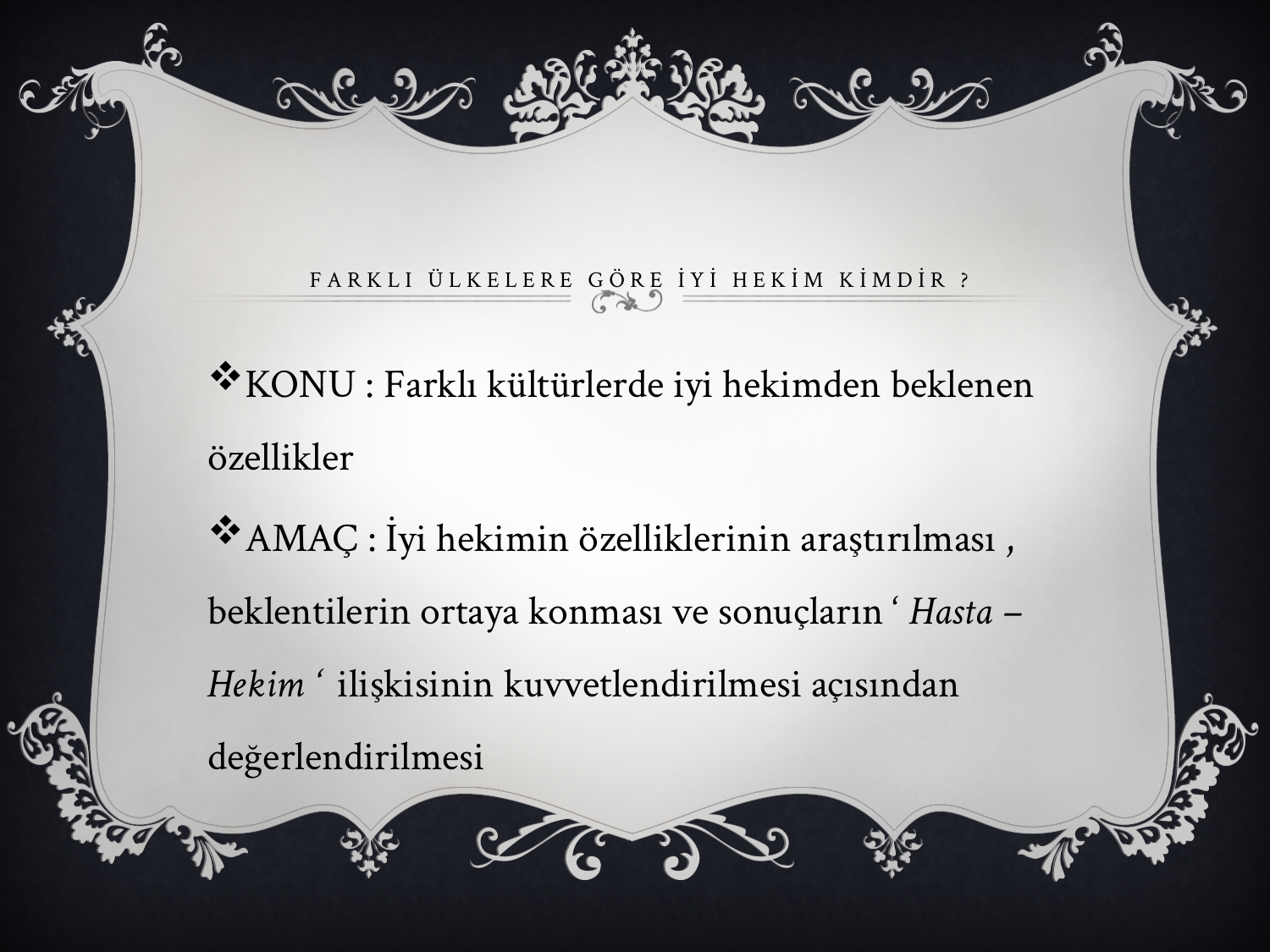

# FarklI ülkelere göre İYİ HEKİM KİMDİR ?
KONU : Farklı kültürlerde iyi hekimden beklenen özellikler
AMAÇ : İyi hekimin özelliklerinin araştırılması , beklentilerin ortaya konması ve sonuçların ‘ Hasta – Hekim ‘  ilişkisinin kuvvetlendirilmesi açısından değerlendirilmesi